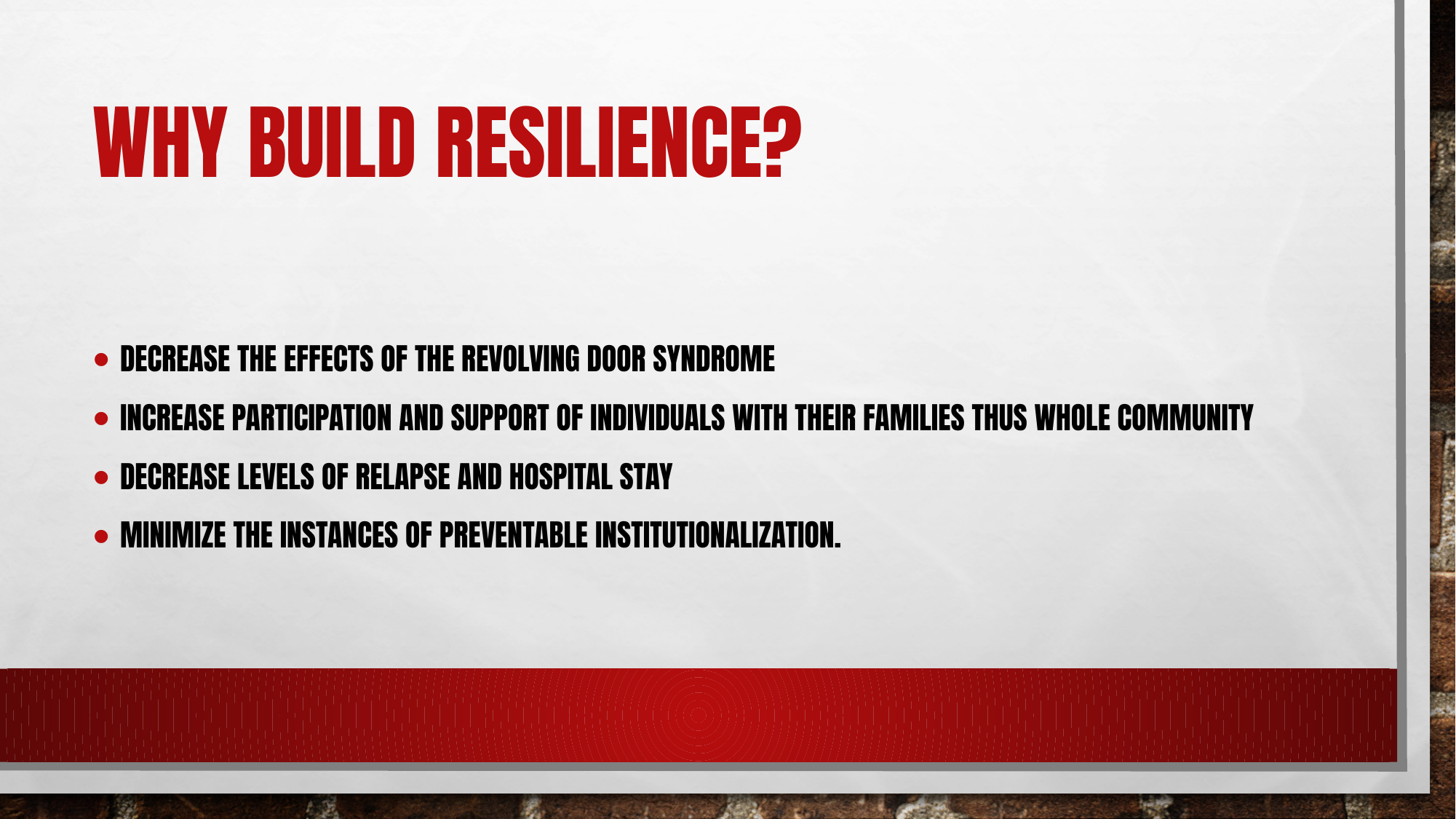

# WHY BUILD RESILIENCE?
Decrease the effects of the revolving door syndrome
Increase participation and support of individuals with their families thus whole community
Decrease levels of relapse and hospital stay
Minimize the instances of preventable institutionalization.